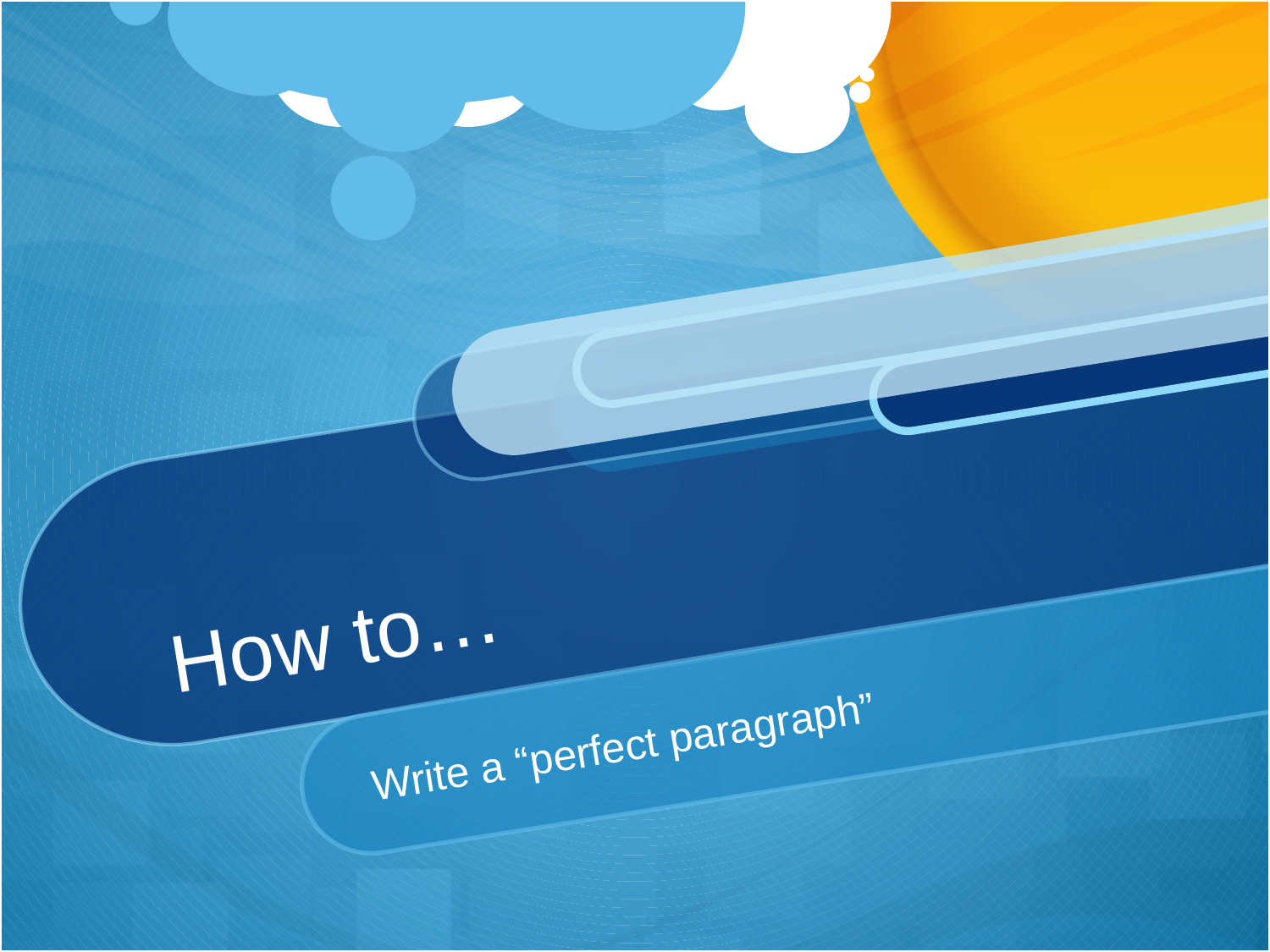

# How to…
Write a “perfect paragraph”